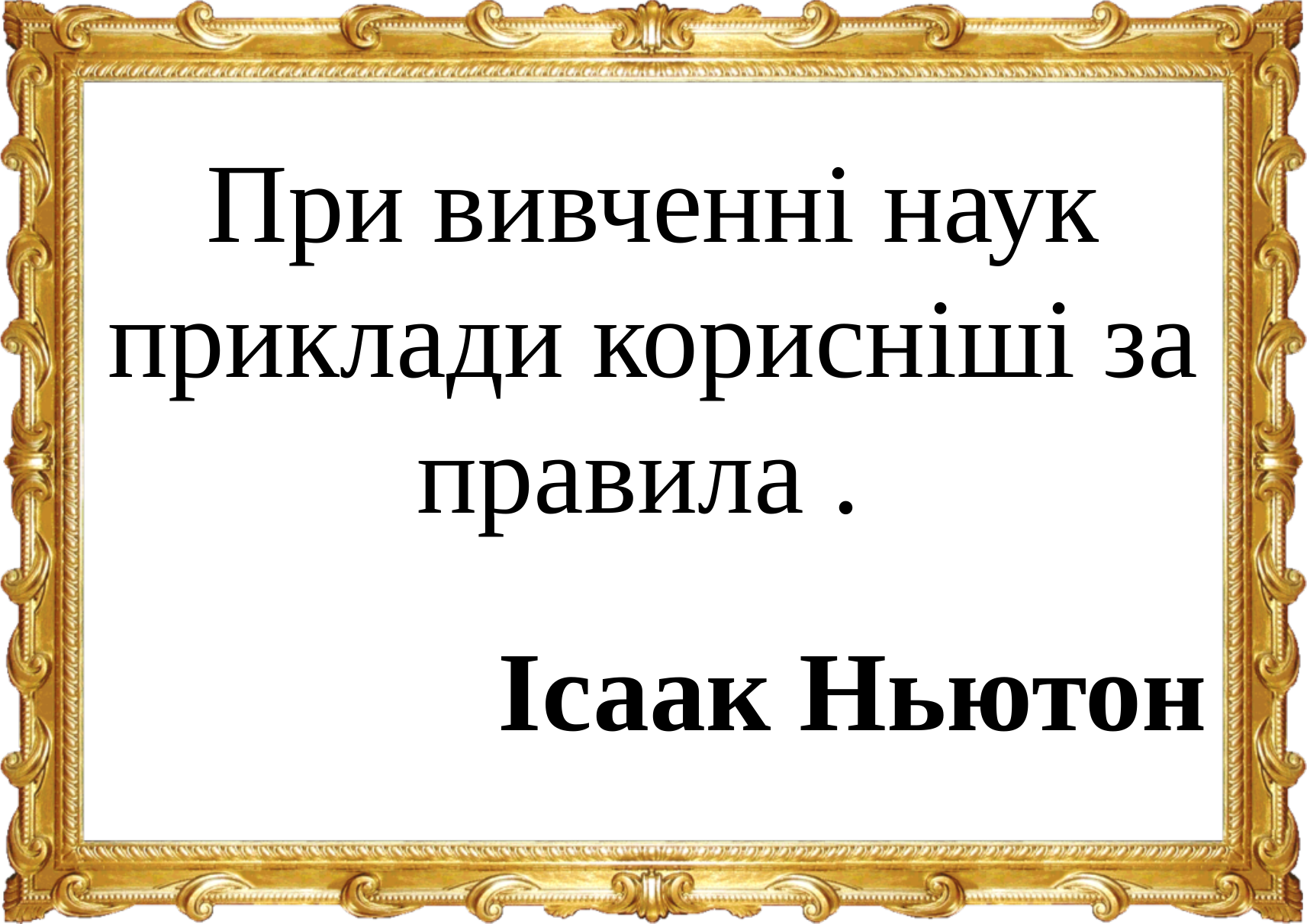

При вивченні наук приклади корисніші за правила .

Ісаак Ньютон